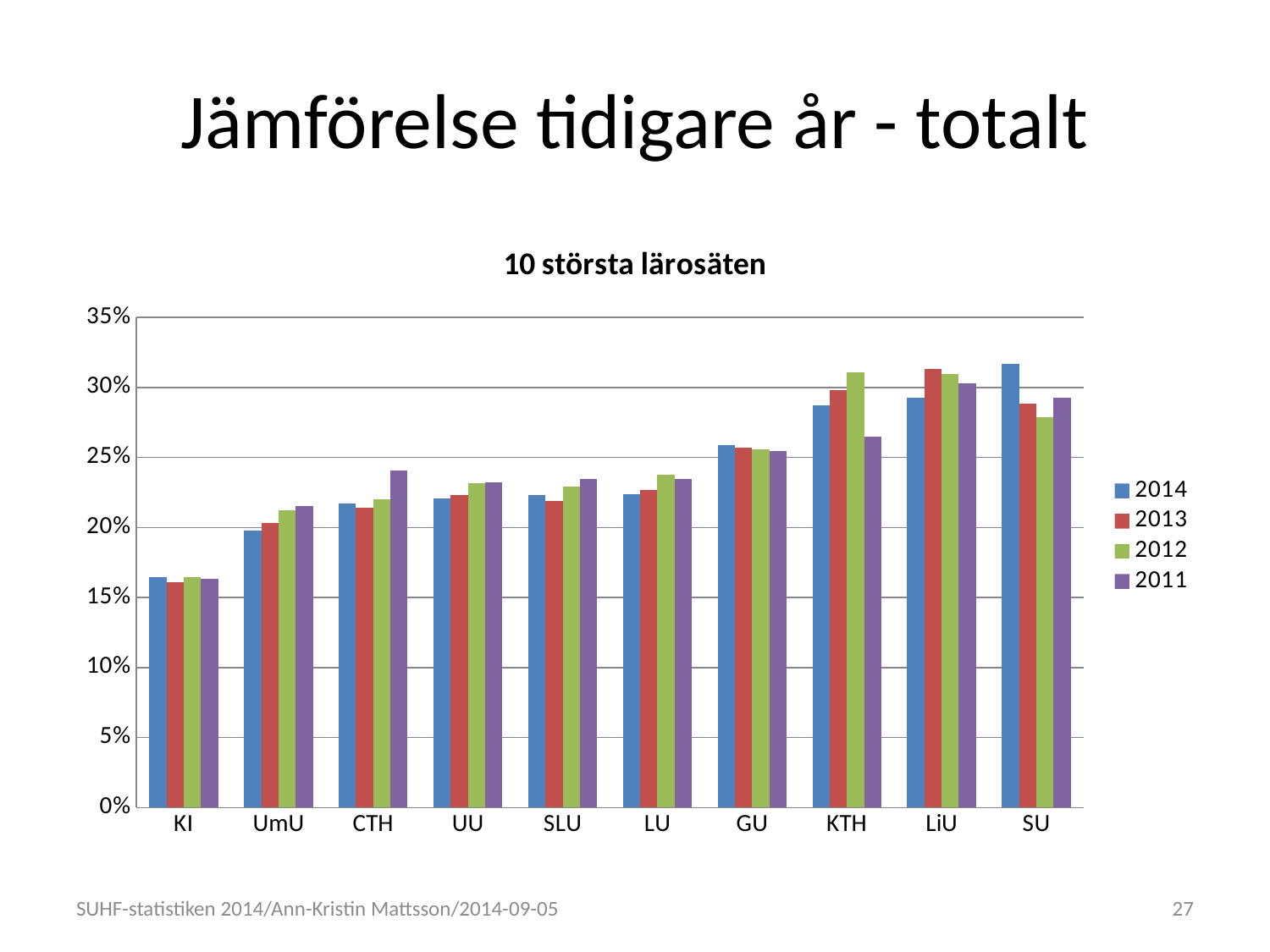

# Jämförelse tidigare år - totalt

### Chart: 10 största lärosäten

| Category | 2014 | 2013 | 2012 | 2011 |
|---|---|---|---|---|
| KI | 0.16477660041977796 | 0.16071410566706182 | 0.16478447974355112 | 0.16311403177932843 |
| UmU | 0.19789031170597954 | 0.20326258292058721 | 0.21207936458730658 | 0.21554032674798848 |
| CTH | 0.21730896124047994 | 0.21433349886376282 | 0.21989545388688875 | 0.24049663413777042 |
| UU | 0.22088925442737323 | 0.22324672934188483 | 0.23179620737958875 | 0.23233956714346338 |
| SLU | 0.2234150901799131 | 0.2188318835368677 | 0.22931816093449073 | 0.23454174986220763 |
| LU | 0.22385306852531997 | 0.22674721574186793 | 0.2374622607112942 | 0.23481964279155496 |
| GU | 0.2589175469698826 | 0.2569510394859648 | 0.25588004977253964 | 0.2545335058510549 |
| KTH | 0.28747170964118374 | 0.2978199353769379 | 0.3109466146982073 | 0.26467513137079246 |
| LiU | 0.29265101011972494 | 0.3130467052538783 | 0.30958173637727043 | 0.3027168015721821 |
| SU | 0.3167915177609038 | 0.28811793116262585 | 0.2784662522411259 | 0.2928698824333784 |
SUHF-statistiken 2014/Ann-Kristin Mattsson/2014-09-05
27